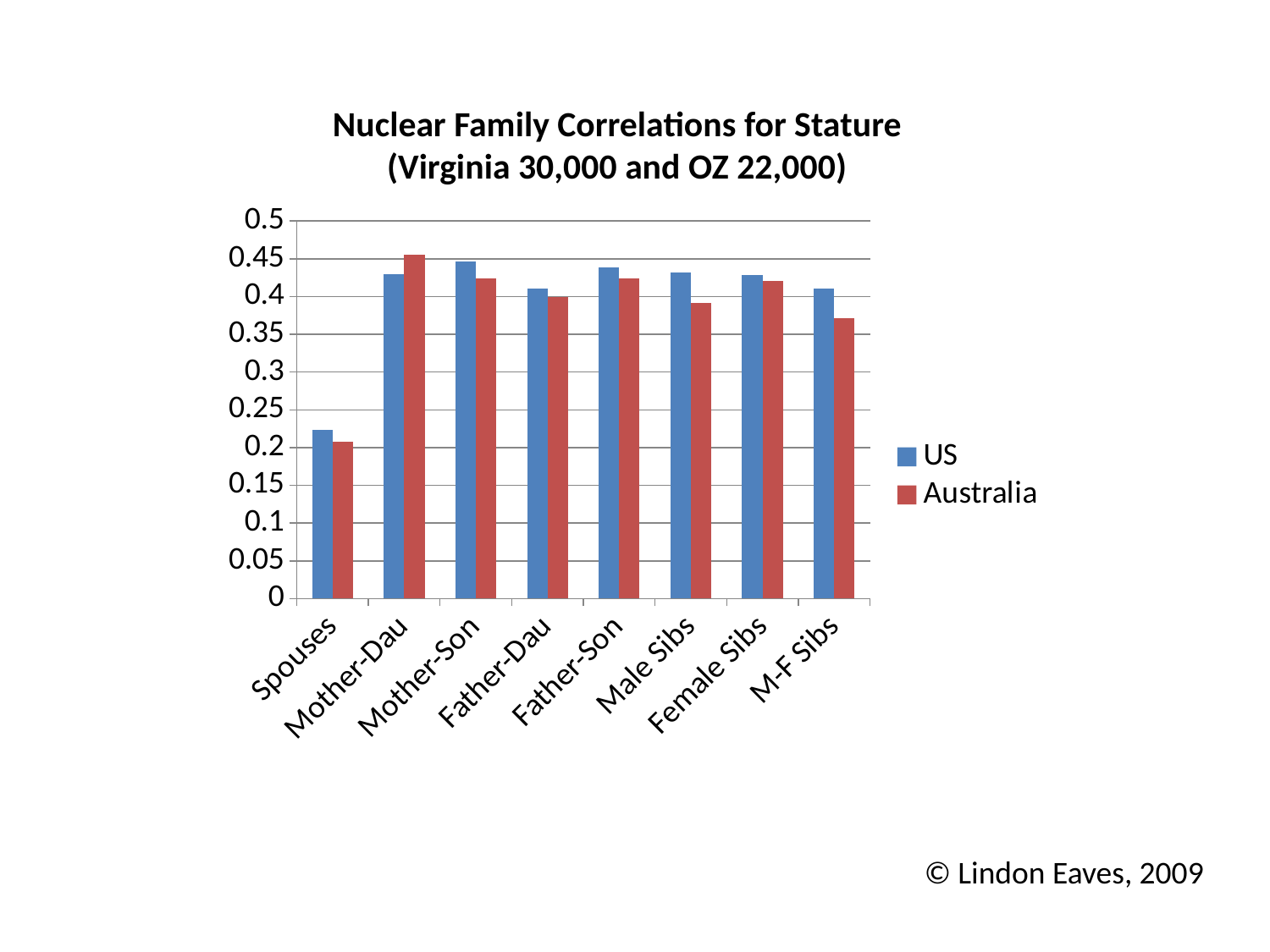

Nuclear Family Correlations for Stature
(Virginia 30,000 and OZ 22,000)

### Chart

| Category | US | Australia |
|---|---|---|
| Spouses | 0.22300000000000011 | 0.2080000000000002 |
| Mother-Dau | 0.4300000000000004 | 0.455 |
| Mother-Son | 0.44600000000000034 | 0.4240000000000003 |
| Father-Dau | 0.4110000000000003 | 0.3990000000000024 |
| Father-Son | 0.43900000000000183 | 0.4240000000000003 |
| Male Sibs | 0.4320000000000004 | 0.3910000000000021 |
| Female Sibs | 0.4290000000000004 | 0.4210000000000003 |
| M-F Sibs | 0.4110000000000003 | 0.3710000000000009 |
© Lindon Eaves, 2009